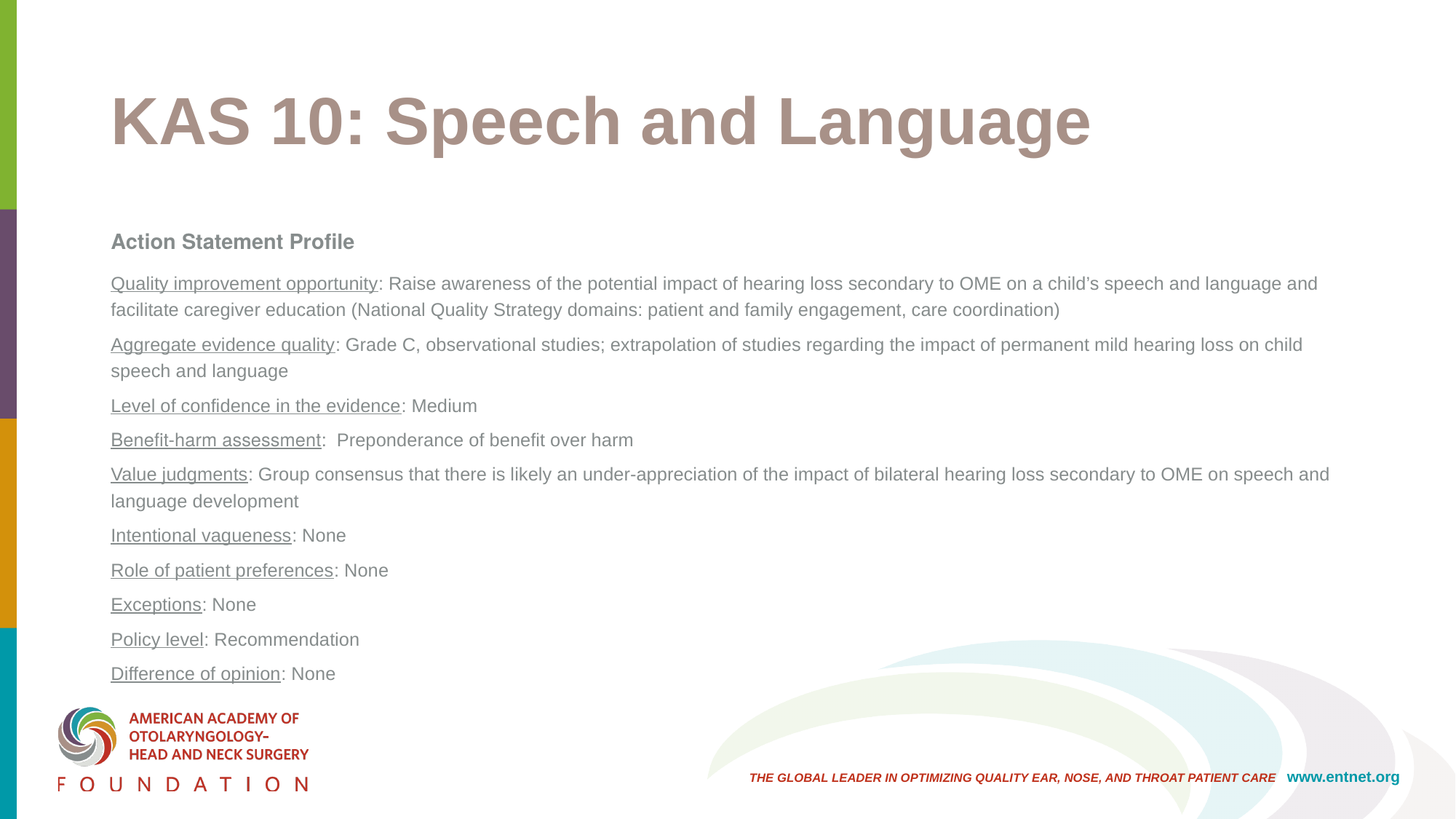

# KAS 10: Speech and Language
Action Statement Profile
Quality improvement opportunity: Raise awareness of the potential impact of hearing loss secondary to OME on a child’s speech and language and facilitate caregiver education (National Quality Strategy domains: patient and family engagement, care coordination)
Aggregate evidence quality: Grade C, observational studies; extrapolation of studies regarding the impact of permanent mild hearing loss on child speech and language
Level of confidence in the evidence: Medium
Benefit-harm assessment:  Preponderance of benefit over harm
Value judgments: Group consensus that there is likely an under-appreciation of the impact of bilateral hearing loss secondary to OME on speech and language development
Intentional vagueness: None
Role of patient preferences: None
Exceptions: None
Policy level: Recommendation
Difference of opinion: None